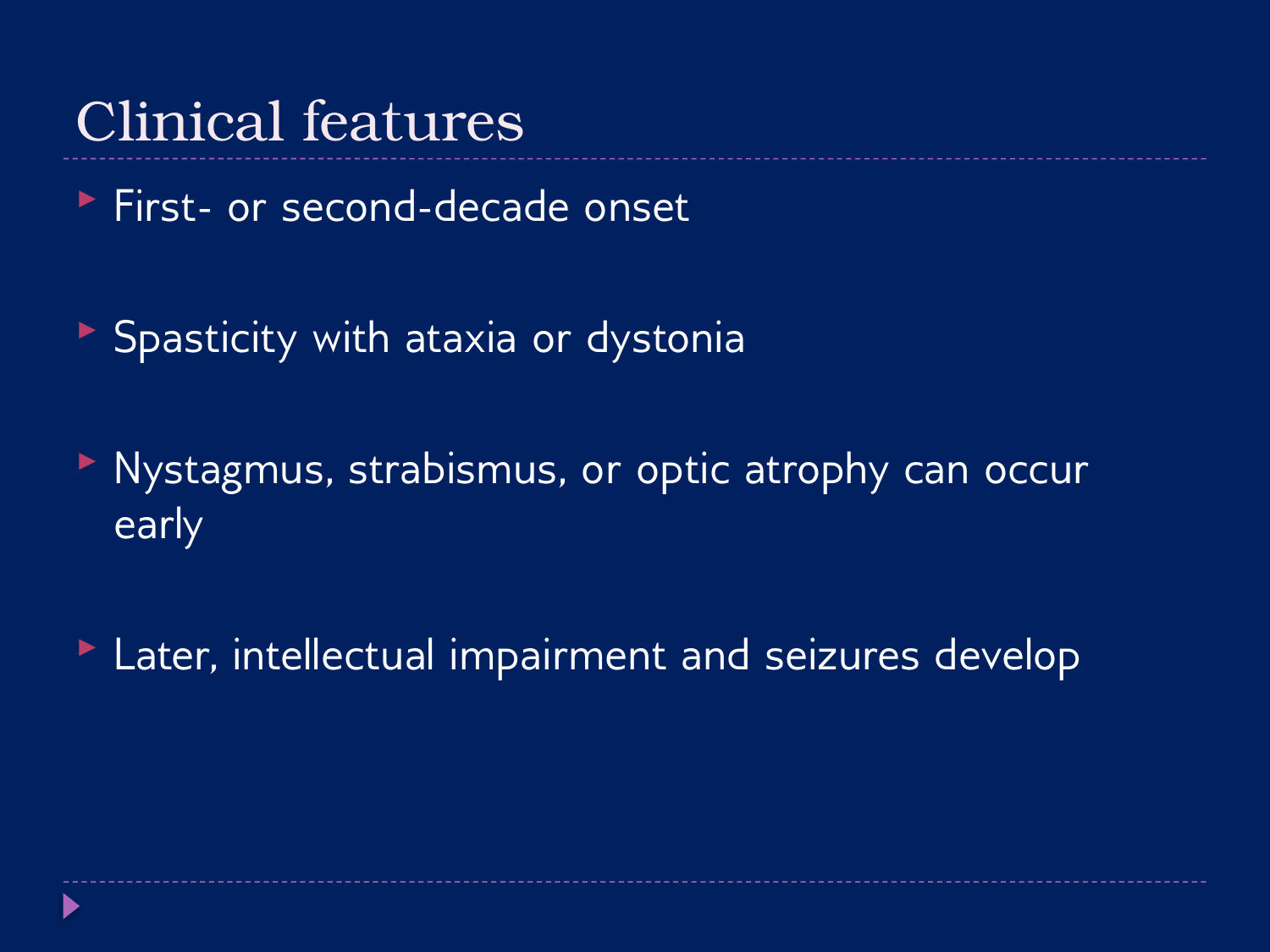

# Clinical features
First- or second-decade onset

Spasticity with ataxia or dystonia

Nystagmus, strabismus, or optic atrophy can occur early

Later, intellectual impairment and seizures develop